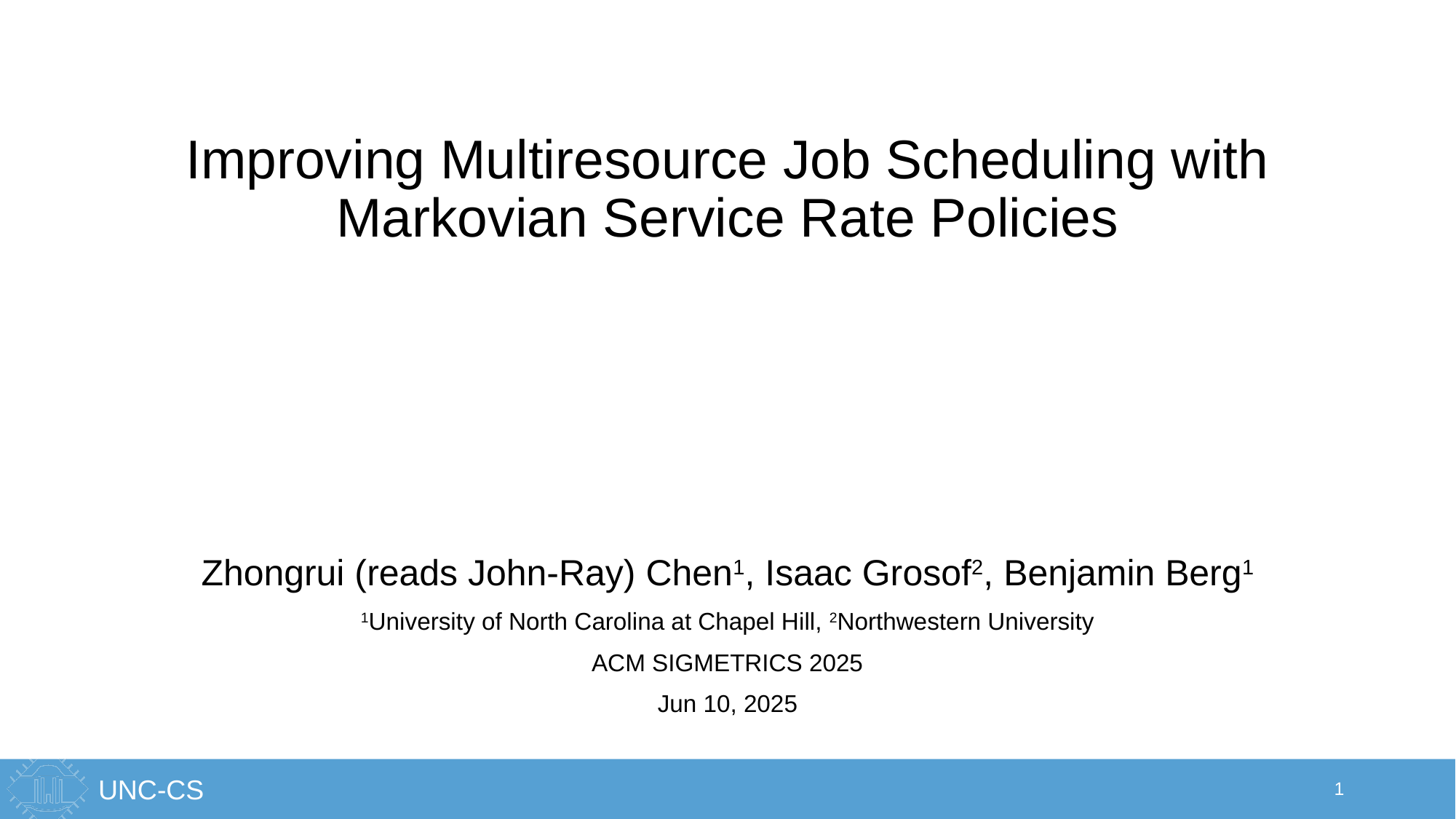

# Improving Multiresource Job Scheduling with Markovian Service Rate Policies
Zhongrui (reads John-Ray) Chen1, Isaac Grosof2, Benjamin Berg1
1University of North Carolina at Chapel Hill, 2Northwestern University
ACM SIGMETRICS 2025
Jun 10, 2025
1